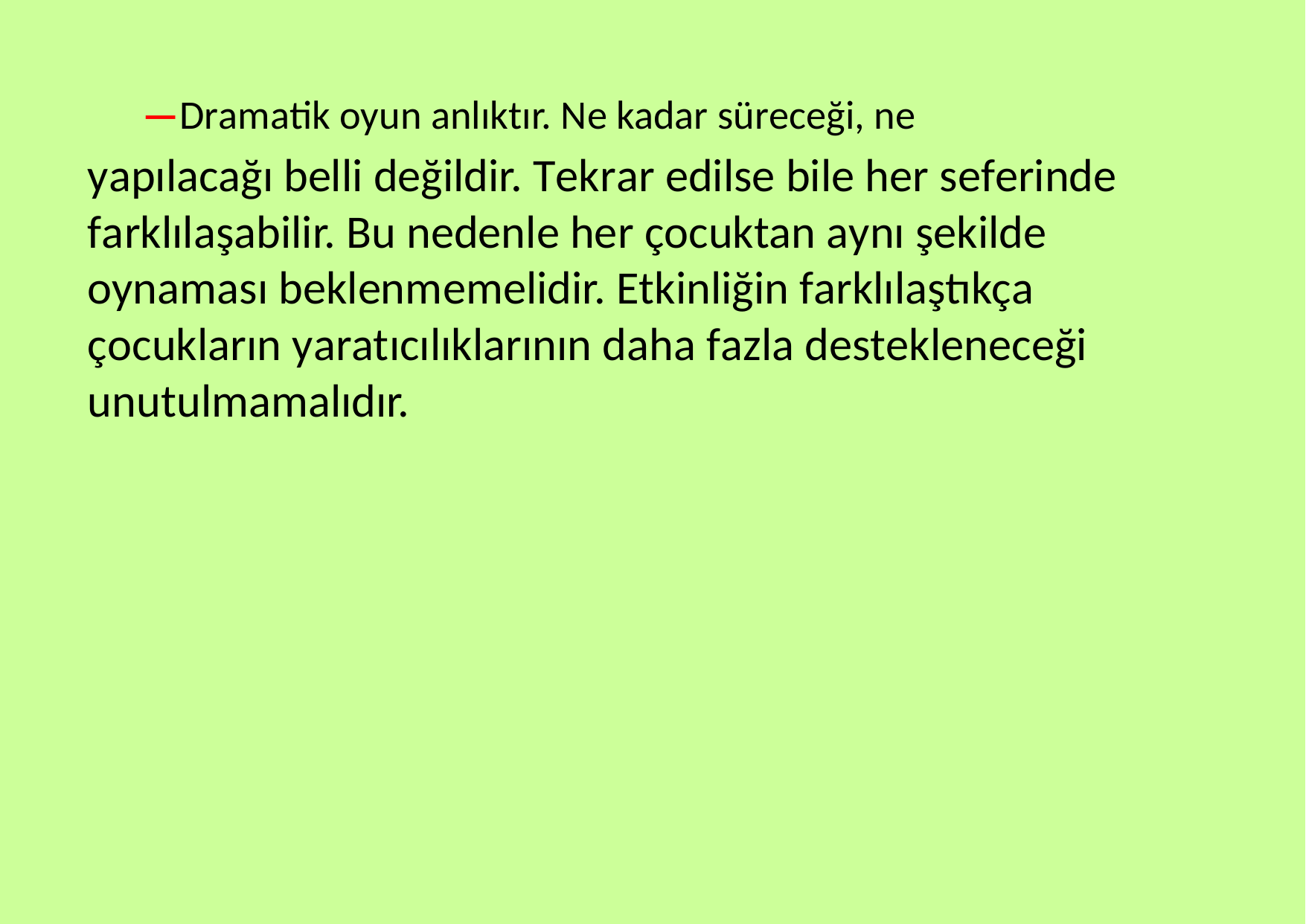

—Dramatik oyun anlıktır. Ne kadar süreceği, ne
yapılacağı belli değildir. Tekrar edilse bile her seferinde farklılaşabilir. Bu nedenle her çocuktan aynı şekilde oynaması beklenmemelidir. Etkinliğin farklılaştıkça çocukların yaratıcılıklarının daha fazla destekleneceği unutulmamalıdır.